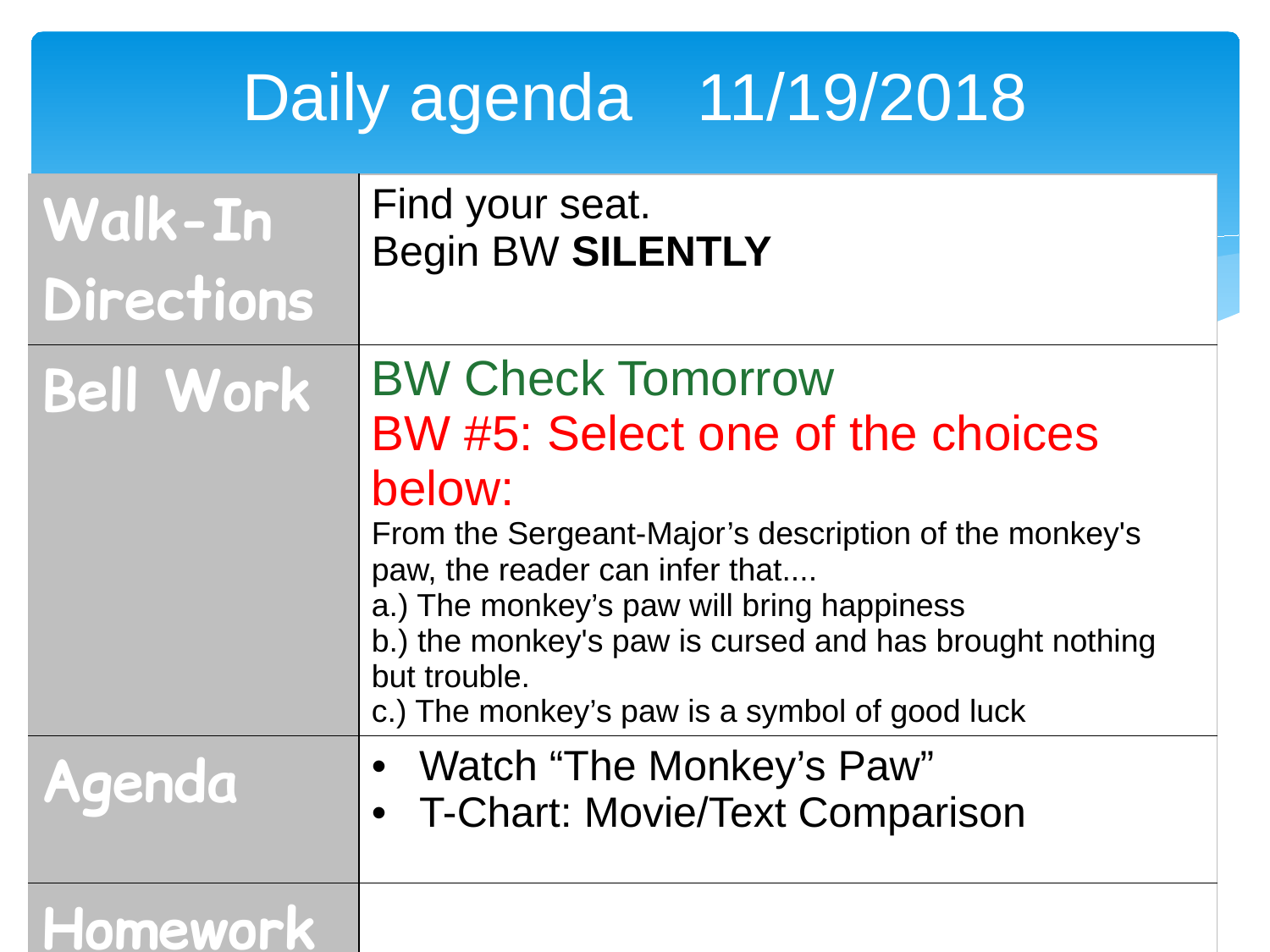

# Daily agenda	 11/19/2018
| Walk-In Directions | Find your seat. Begin BW SILENTLY |
| --- | --- |
| Bell Work | BW Check Tomorrow BW #5: Select one of the choices below: From the Sergeant-Major’s description of the monkey's paw, the reader can infer that.... a.) The monkey’s paw will bring happiness b.) the monkey's paw is cursed and has brought nothing but trouble. c.) The monkey’s paw is a symbol of good luck |
| Agenda | Watch “The Monkey’s Paw” T-Chart: Movie/Text Comparison |
| Homework |  |